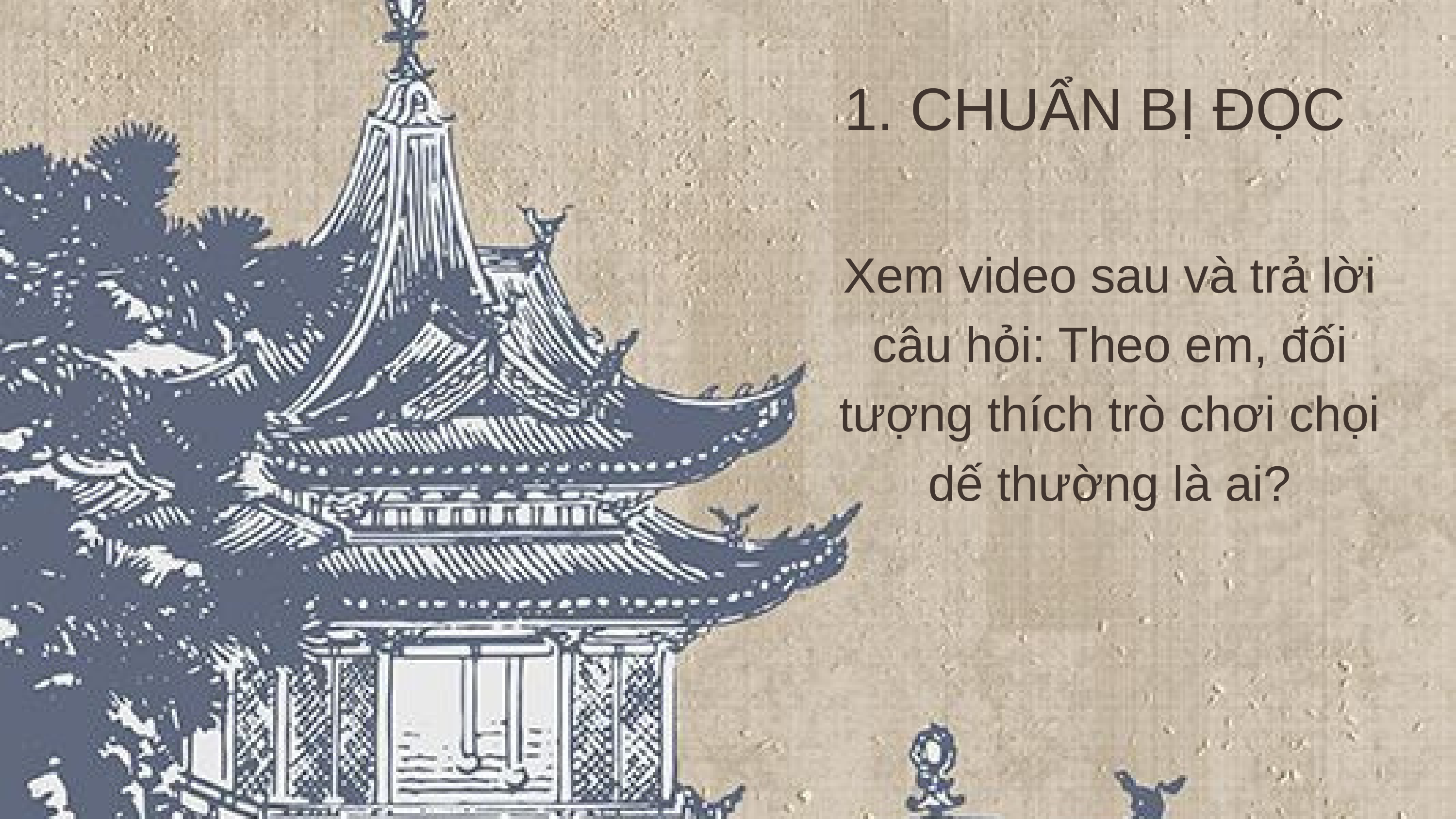

1. CHUẨN BỊ ĐỌC
Xem video sau và trả lời câu hỏi: Theo em, đối tượng thích trò chơi chọi dế thường là ai?